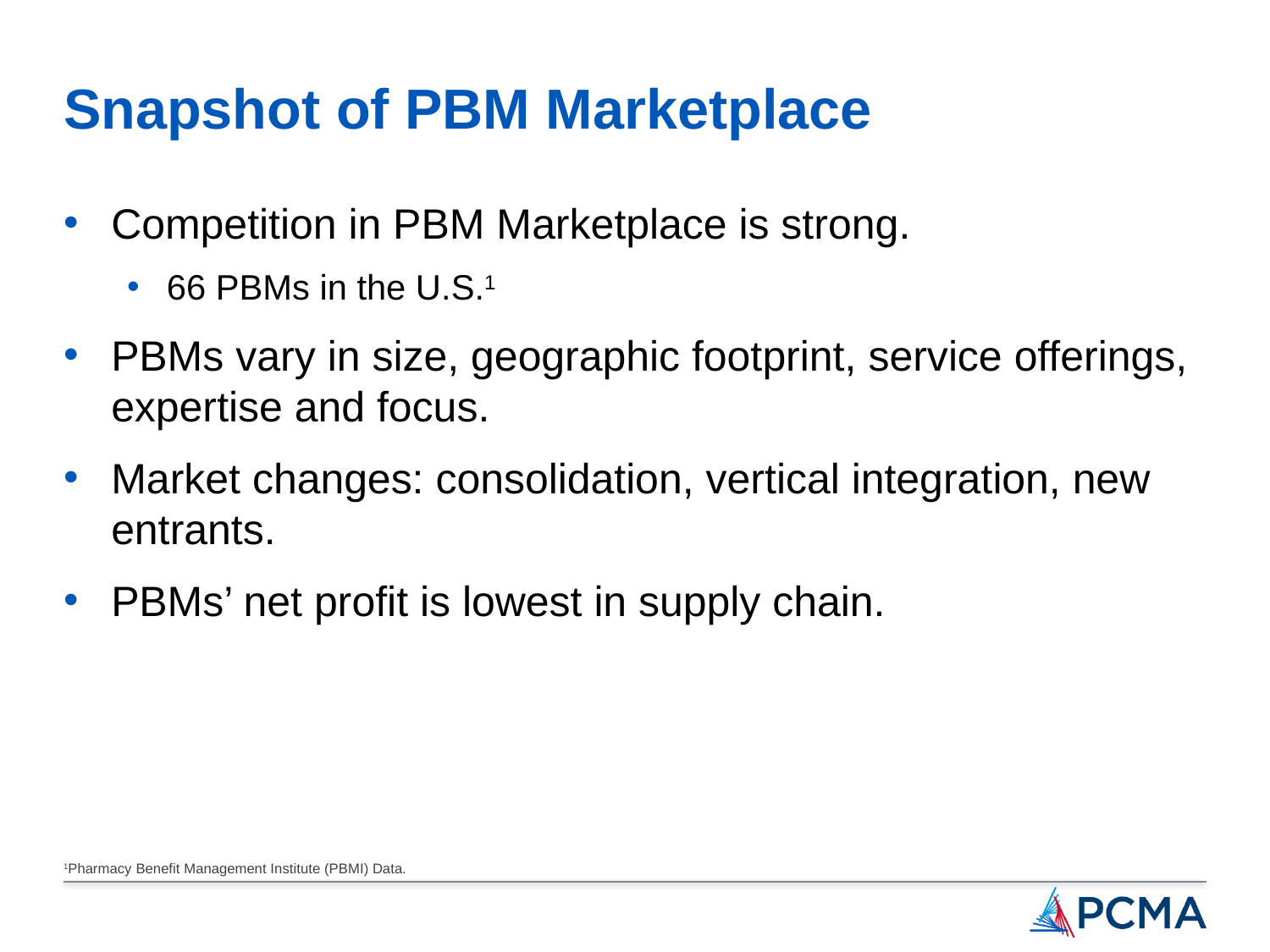

# Snapshot of PBM Marketplace
Competition in PBM Marketplace is strong.
66 PBMs in the U.S.1
PBMs vary in size, geographic footprint, service offerings, expertise and focus.
Market changes: consolidation, vertical integration, new entrants.
PBMs’ net profit is lowest in supply chain.

1Pharmacy Benefit Management Institute (PBMI) Data.